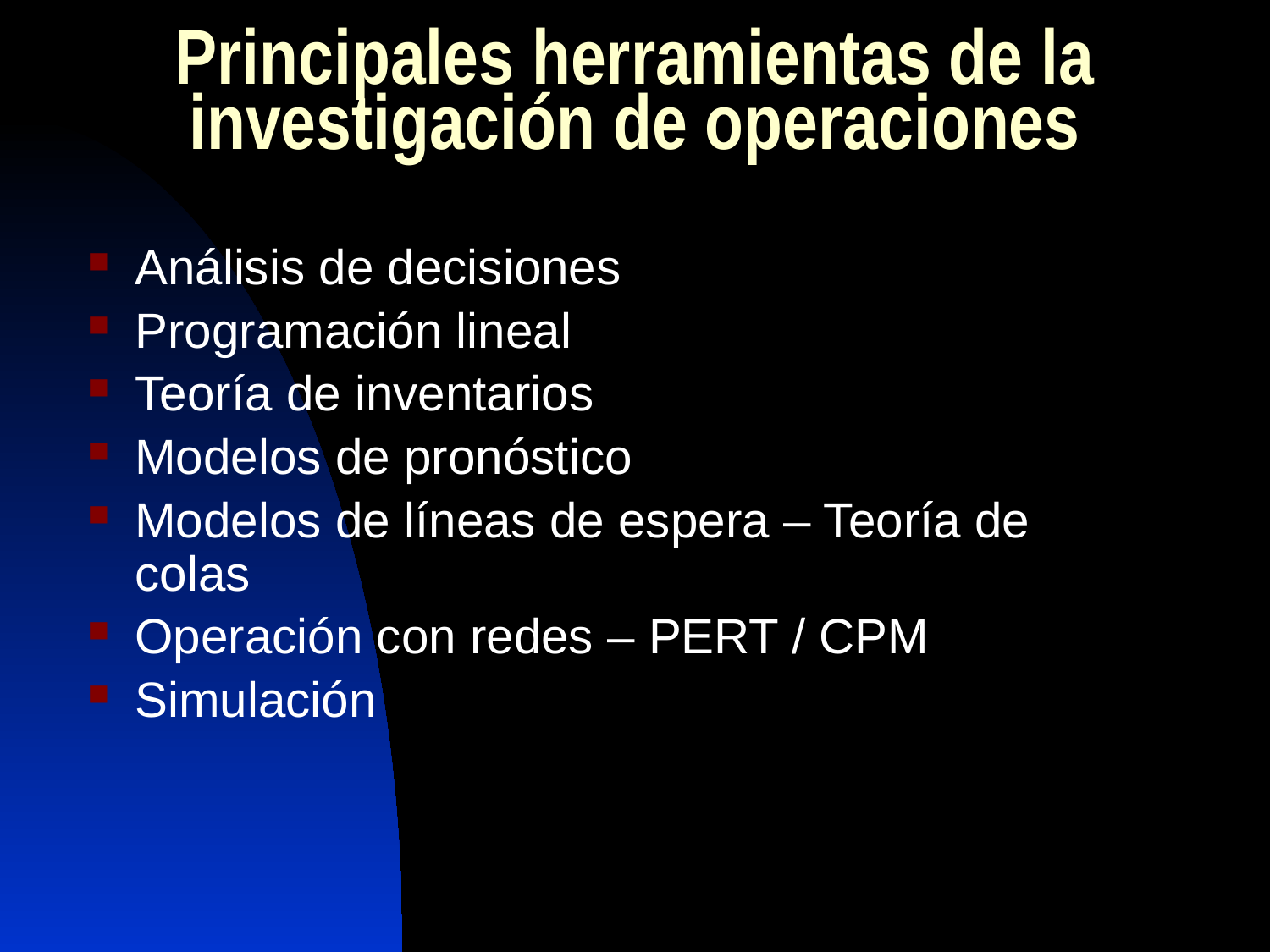

Principales herramientas de la investigación de operaciones
Análisis de decisiones
Programación lineal
Teoría de inventarios
Modelos de pronóstico
Modelos de líneas de espera – Teoría de colas
Operación con redes – PERT / CPM
Simulación